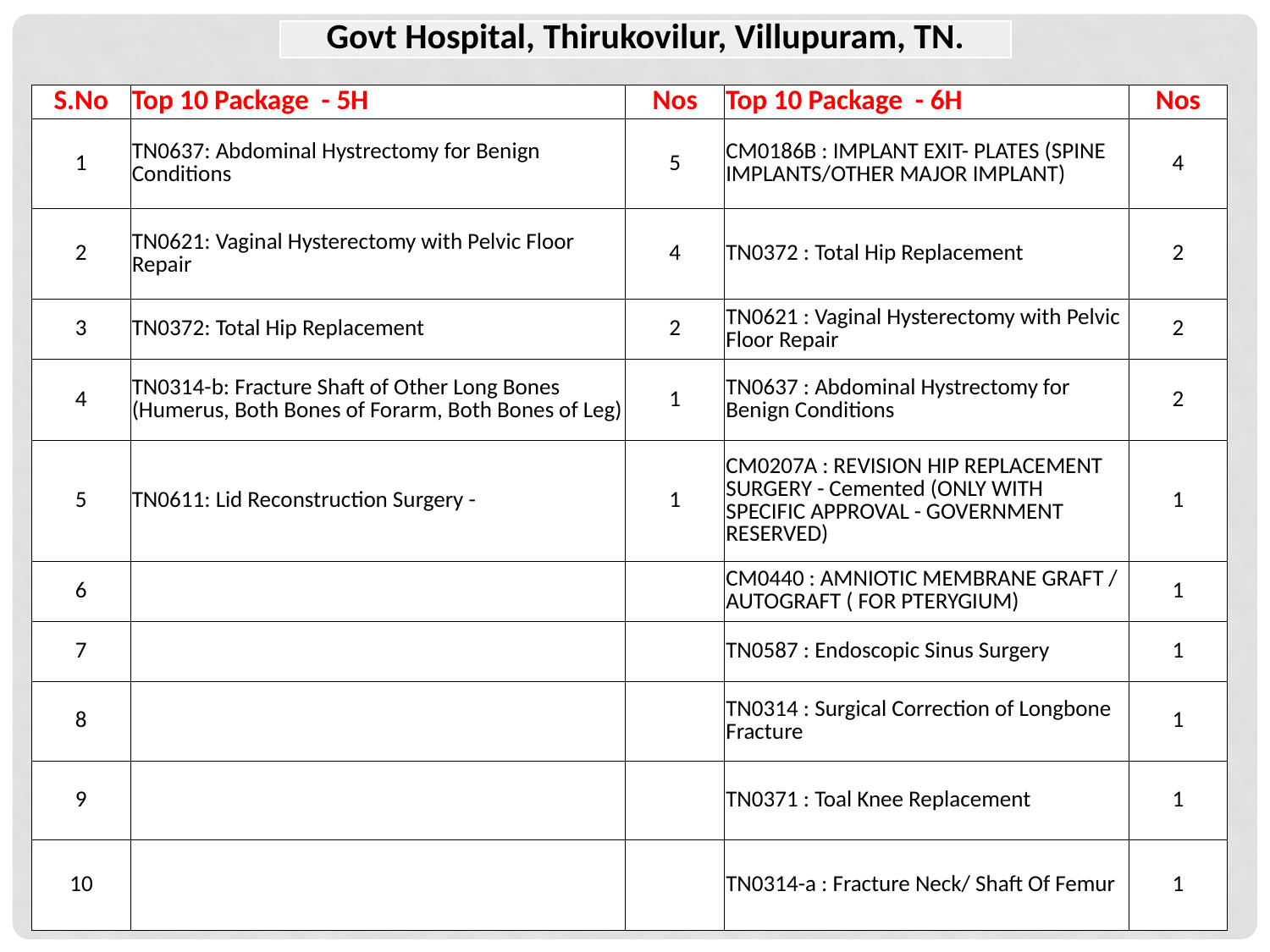

| Govt Hospital, Thirukovilur, Villupuram, TN. |
| --- |
| S.No | Top 10 Package - 5H | Nos | Top 10 Package - 6H | Nos |
| --- | --- | --- | --- | --- |
| 1 | TN0637: Abdominal Hystrectomy for Benign Conditions | 5 | CM0186B : IMPLANT EXIT- PLATES (SPINE IMPLANTS/OTHER MAJOR IMPLANT) | 4 |
| 2 | TN0621: Vaginal Hysterectomy with Pelvic Floor Repair | 4 | TN0372 : Total Hip Replacement | 2 |
| 3 | TN0372: Total Hip Replacement | 2 | TN0621 : Vaginal Hysterectomy with Pelvic Floor Repair | 2 |
| 4 | TN0314-b: Fracture Shaft of Other Long Bones (Humerus, Both Bones of Forarm, Both Bones of Leg) | 1 | TN0637 : Abdominal Hystrectomy for Benign Conditions | 2 |
| 5 | TN0611: Lid Reconstruction Surgery - | 1 | CM0207A : REVISION HIP REPLACEMENT SURGERY - Cemented (ONLY WITH SPECIFIC APPROVAL - GOVERNMENT RESERVED) | 1 |
| 6 |  |  | CM0440 : AMNIOTIC MEMBRANE GRAFT / AUTOGRAFT ( FOR PTERYGIUM) | 1 |
| 7 |  |  | TN0587 : Endoscopic Sinus Surgery | 1 |
| 8 |  |  | TN0314 : Surgical Correction of Longbone Fracture | 1 |
| 9 |  |  | TN0371 : Toal Knee Replacement | 1 |
| 10 |  |  | TN0314-a : Fracture Neck/ Shaft Of Femur | 1 |